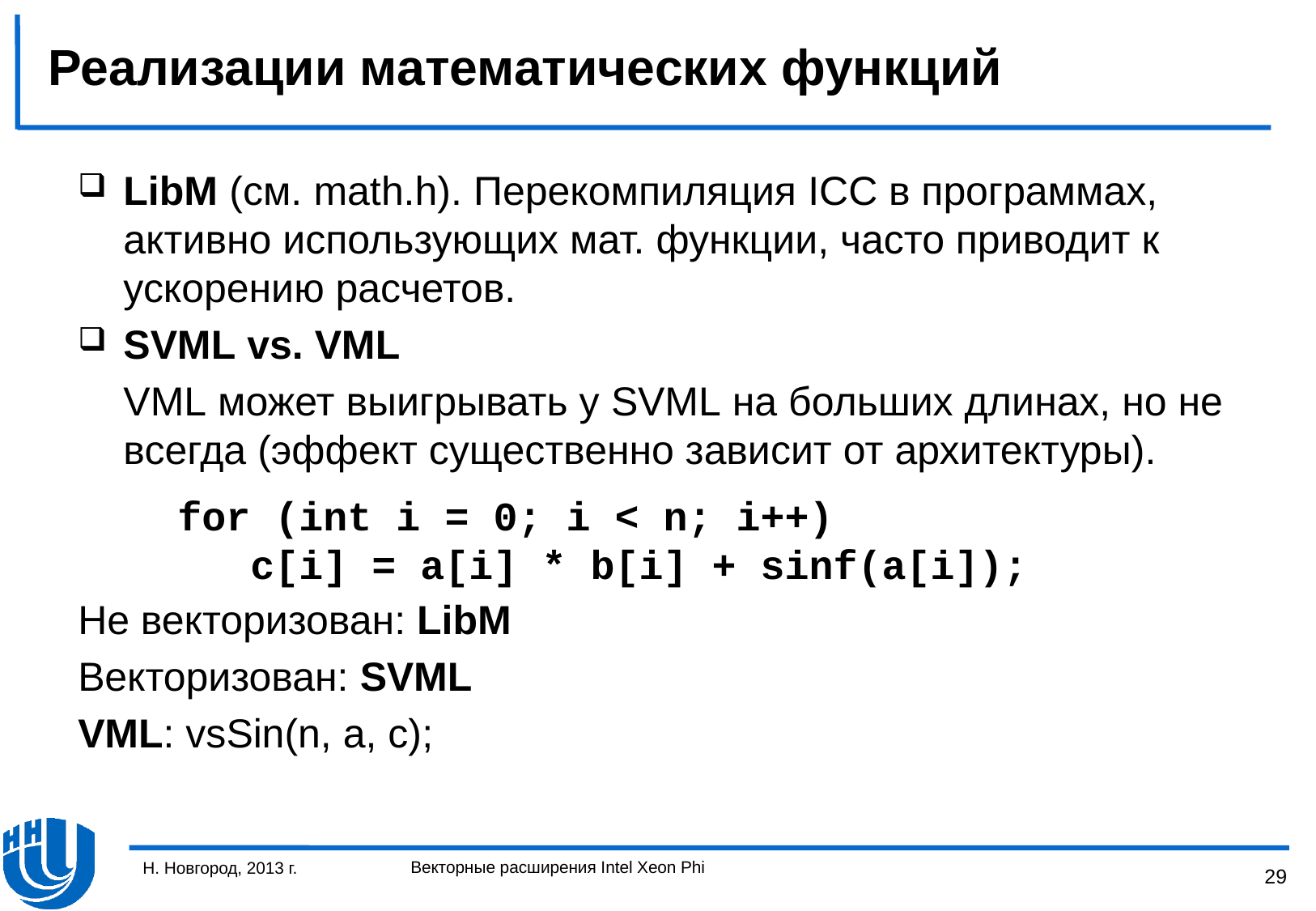

# Реализации математических функций
LibM (см. math.h). Перекомпиляция ICC в программах, активно использующих мат. функции, часто приводит к ускорению расчетов.
SVML vs. VML
	VML может выигрывать у SVML на больших длинах, но не всегда (эффект существенно зависит от архитектуры).

Не векторизован: LibM
Векторизован: SVML
VML: vsSin(n, a, c);
 for (int i = 0; i < n; i++)
    c[i] = a[i] * b[i] + sinf(a[i]);